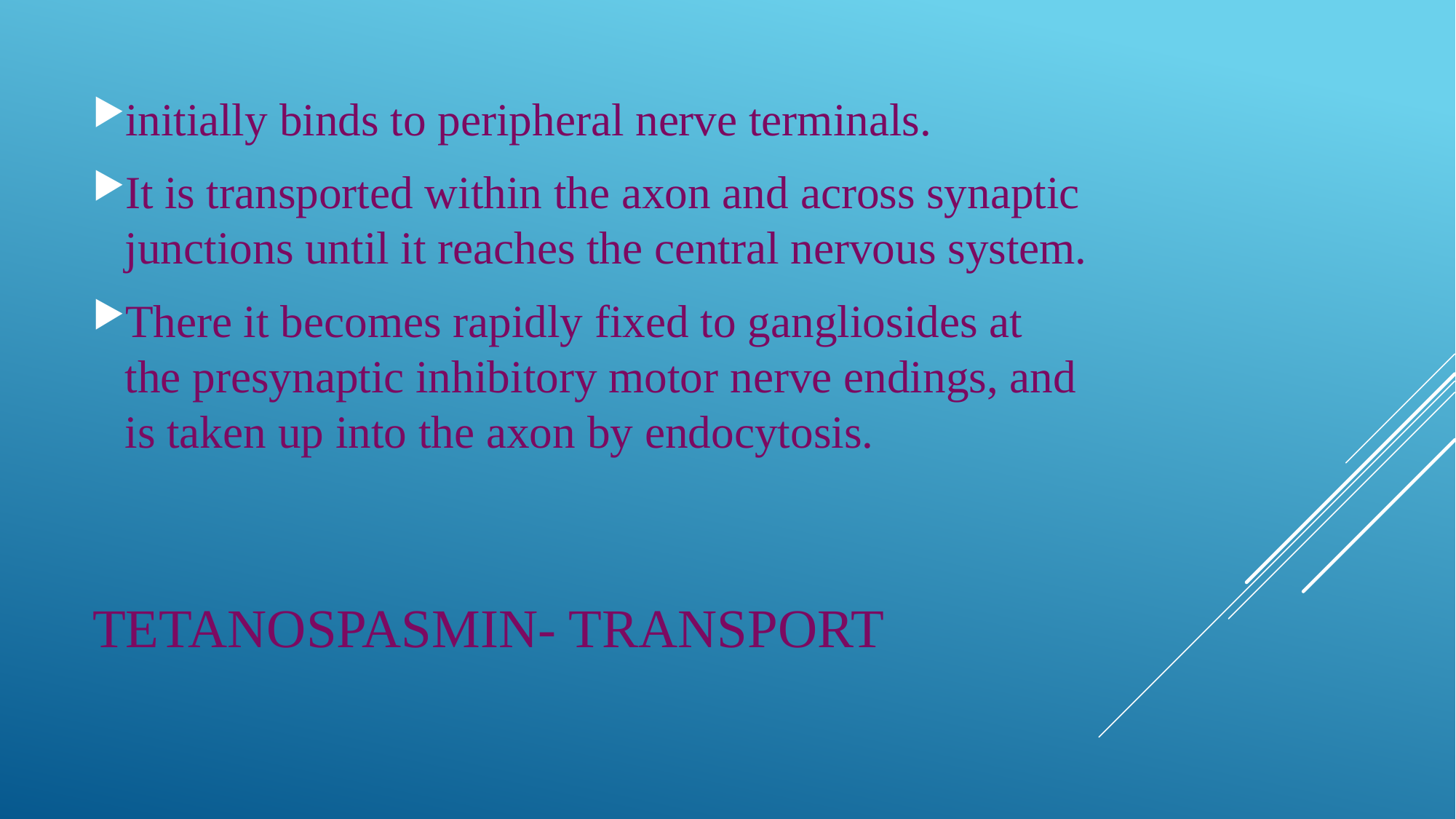

initially binds to peripheral nerve terminals.
It is transported within the axon and across synaptic junctions until it reaches the central nervous system.
There it becomes rapidly fixed to gangliosides at the presynaptic inhibitory motor nerve endings, and is taken up into the axon by endocytosis.

# Tetanospasmin- transport